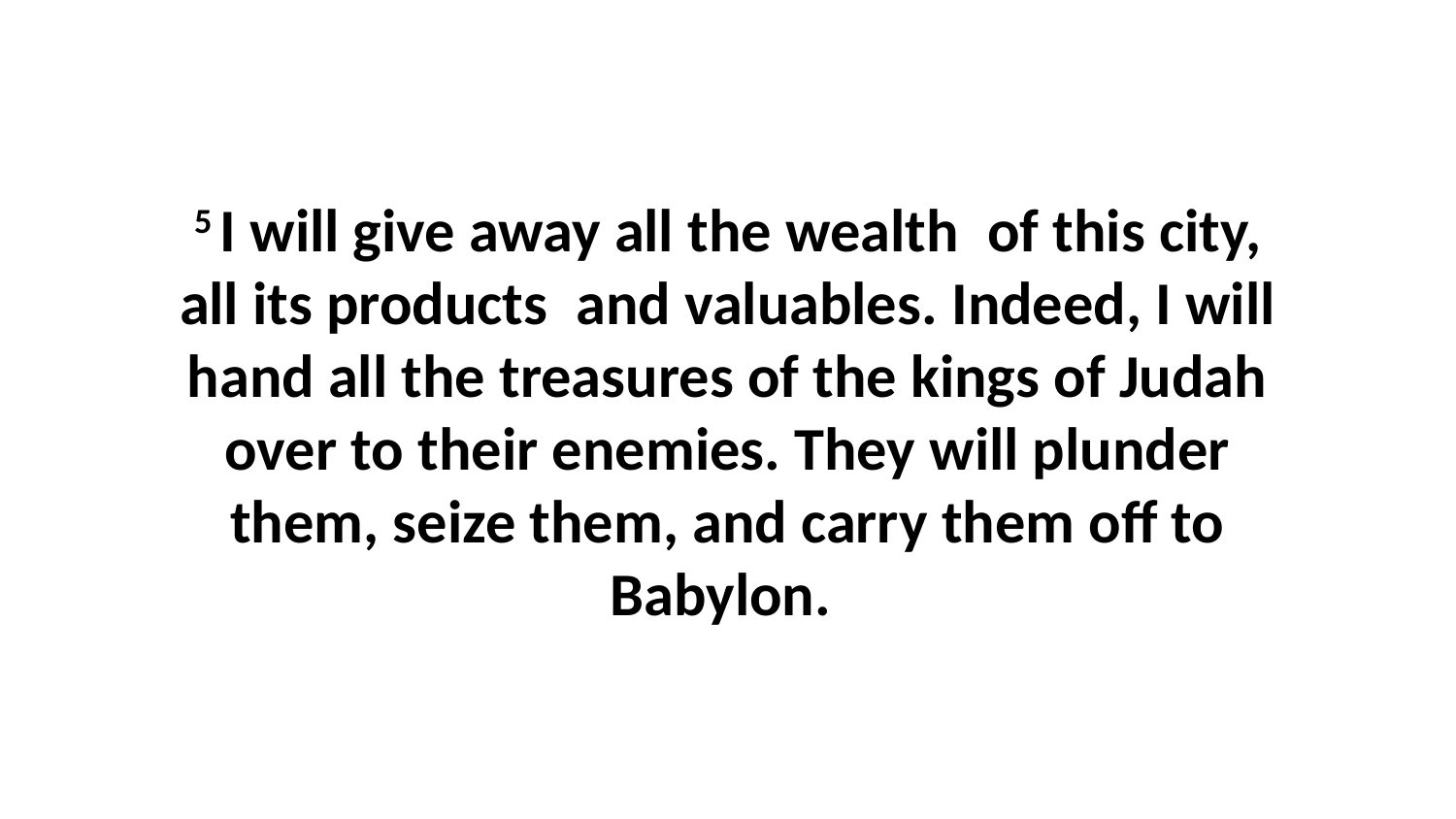

5 I will give away all the wealth  of this city, all its products  and valuables. Indeed, I will hand all the treasures of the kings of Judah over to their enemies. They will plunder them, seize them, and carry them off to Babylon.